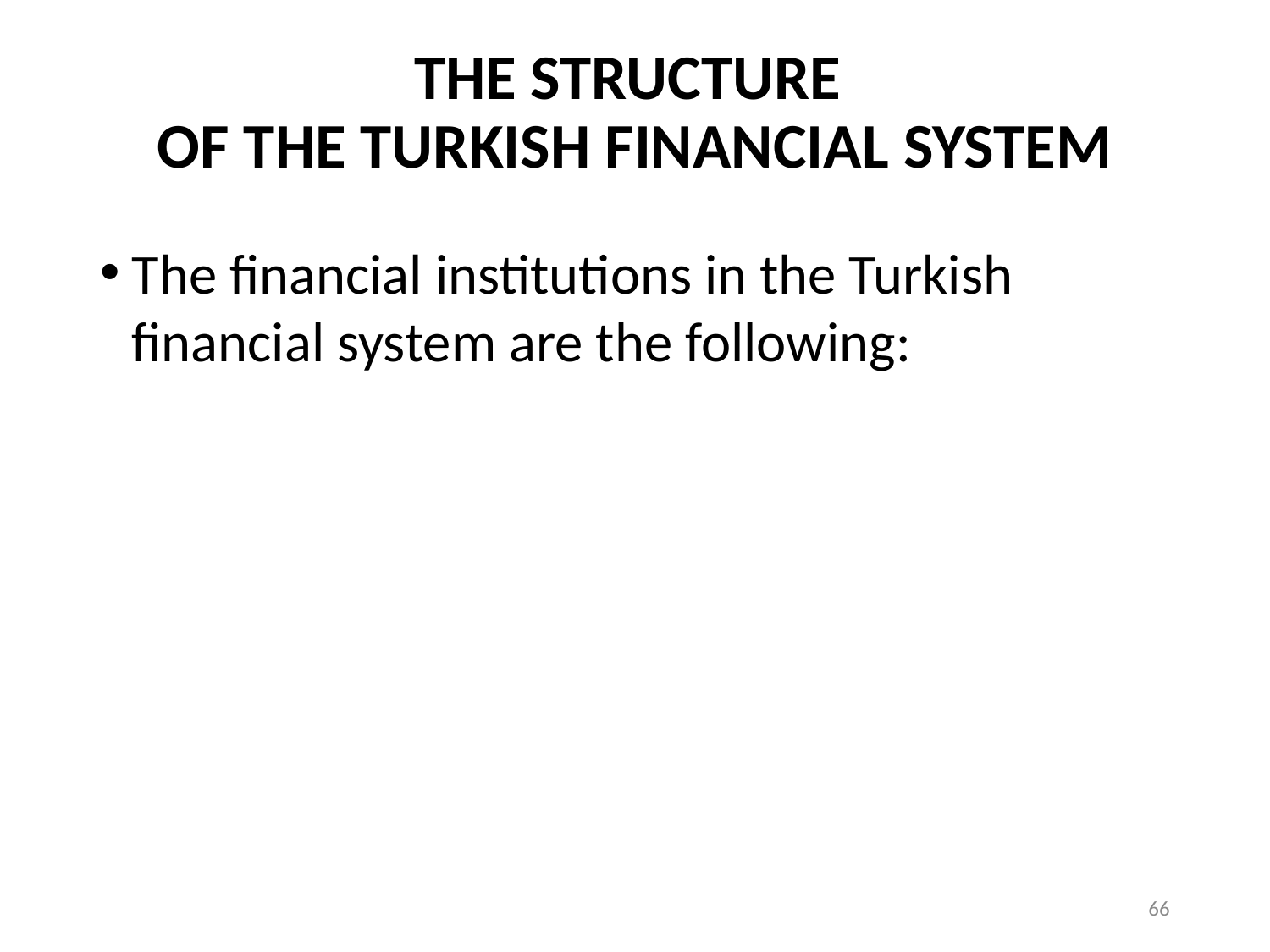

# THE STRUCTURE OF THE TURKISH FINANCIAL SYSTEM
The financial institutions in the Turkish financial system are the following:

66